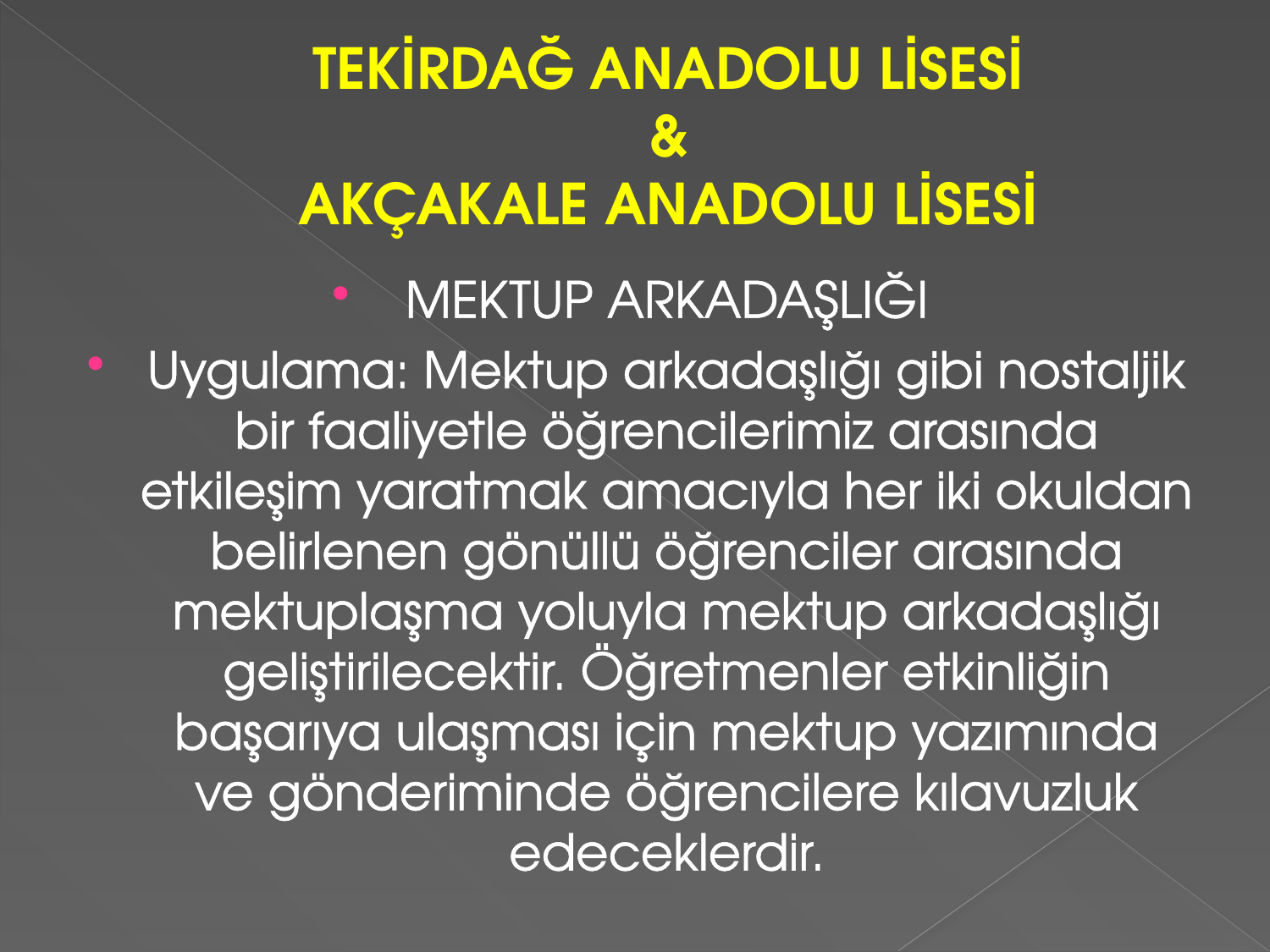

# TEKİRDAĞ ANADOLU LİSESİ & AKÇAKALE ANADOLU LİSESİ
MEKTUP ARKADAŞLIĞI
Uygulama: Mektup arkadaşlığı gibi nostaljik bir faaliyetle öğrencilerimiz arasında etkileşim yaratmak amacıyla her iki okuldan belirlenen gönüllü öğrenciler arasında mektuplaşma yoluyla mektup arkadaşlığı geliştirilecektir. Öğretmenler etkinliğin başarıya ulaşması için mektup yazımında ve gönderiminde öğrencilere kılavuzluk edeceklerdir.